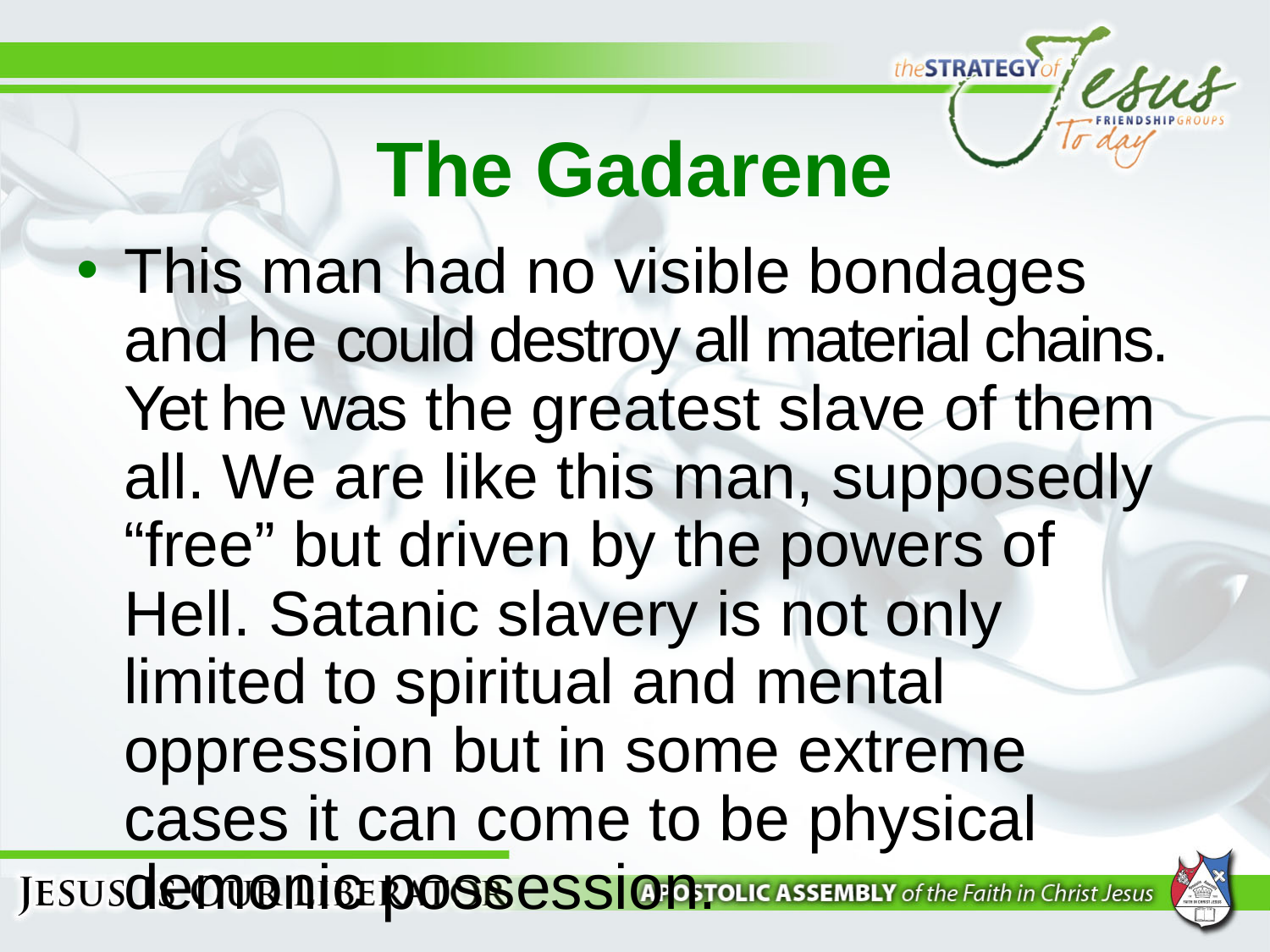

# The Gadarene
This man had no visible bondages and he could destroy all material chains. Yet he was the greatest slave of them all. We are like this man, supposedly “free” but driven by the powers of Hell. Satanic slavery is not only limited to spiritual and mental oppression but in some extreme cases it can come to be physical demonic possession.